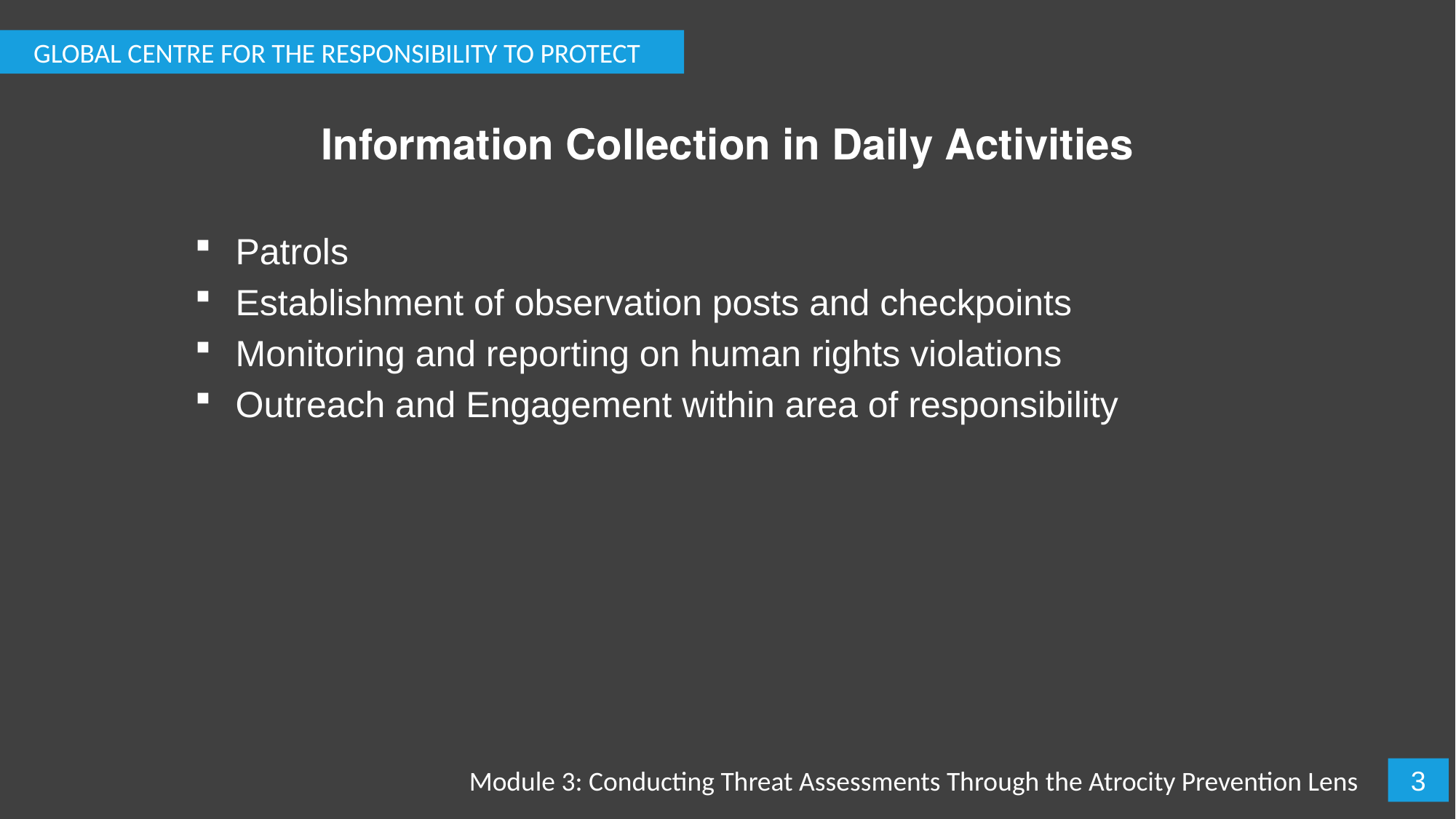

GLOBAL CENTRE FOR THE RESPONSIBILITY TO PROTECT
# Information Collection in Daily Activities
Patrols
Establishment of observation posts and checkpoints
Monitoring and reporting on human rights violations
Outreach and Engagement within area of responsibility

Module 3: Conducting Threat Assessments Through the Atrocity Prevention Lens
3